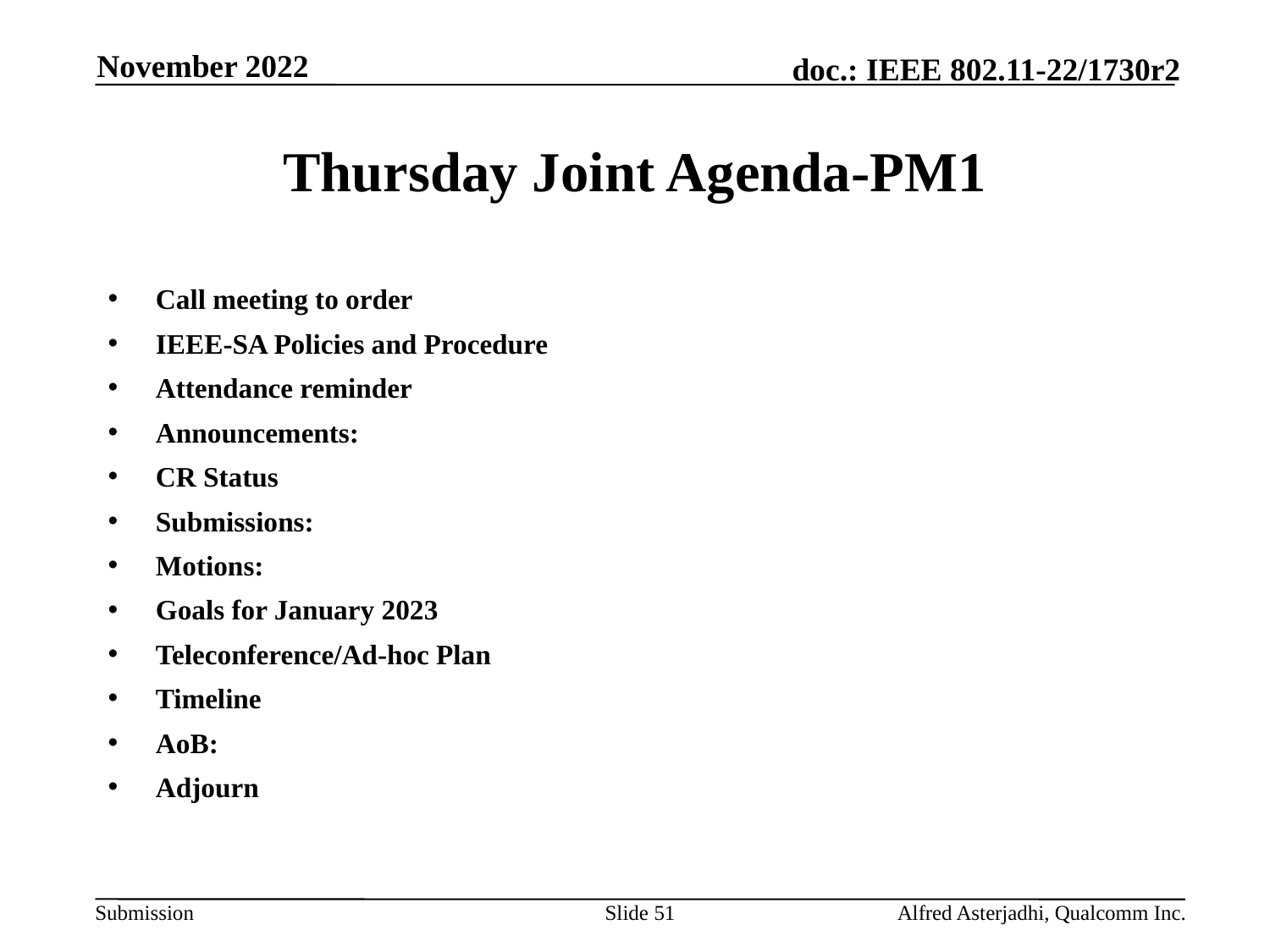

November 2022
# Thursday Joint Agenda-PM1
Call meeting to order
IEEE-SA Policies and Procedure
Attendance reminder
Announcements:
CR Status
Submissions:
Motions:
Goals for January 2023
Teleconference/Ad-hoc Plan
Timeline
AoB:
Adjourn
Slide 51
Alfred Asterjadhi, Qualcomm Inc.